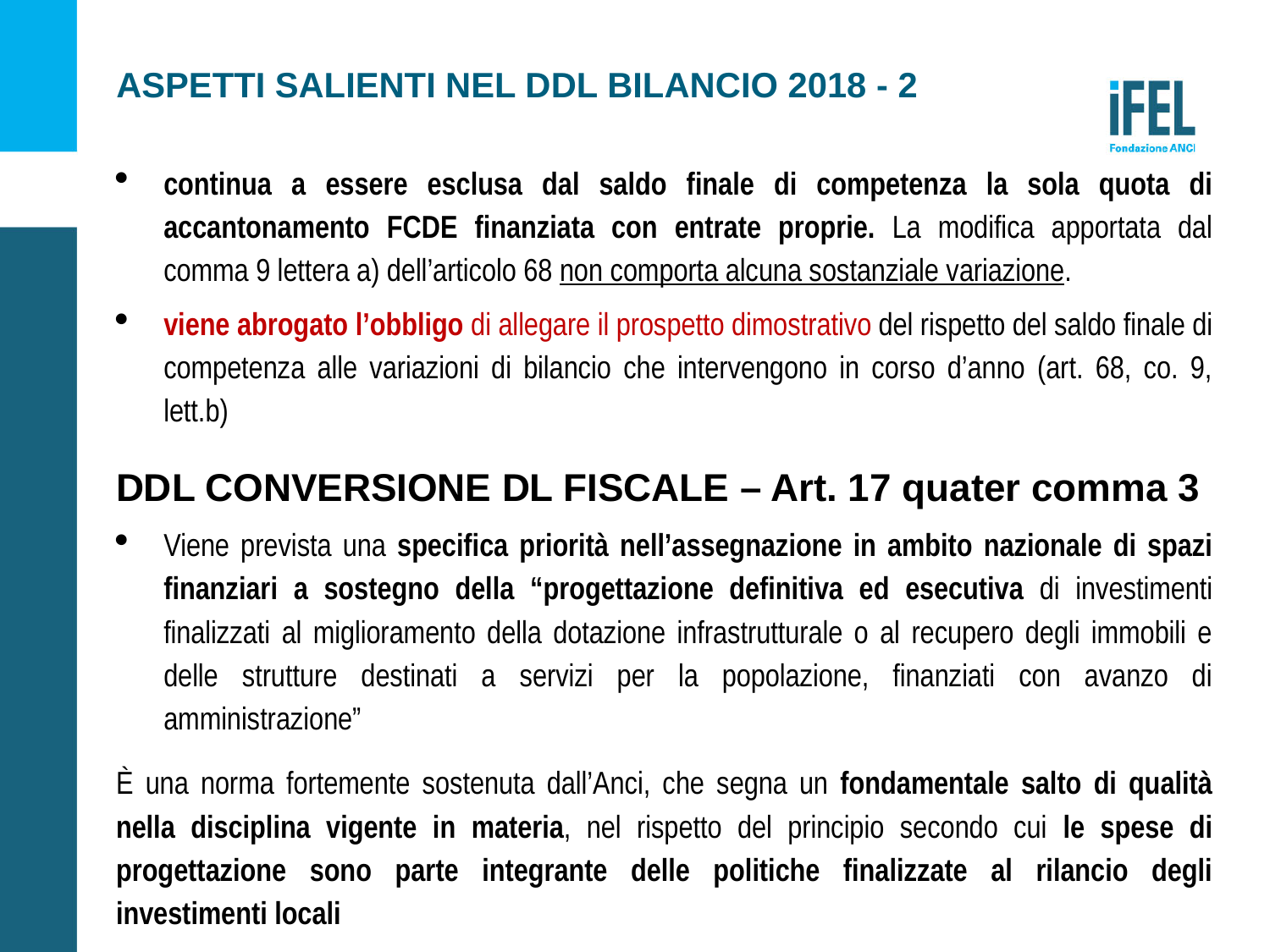

# ASPETTI SALIENTI NEL DDL BILANCIO 2018 - 2
continua a essere esclusa dal saldo finale di competenza la sola quota di accantonamento FCDE finanziata con entrate proprie. La modifica apportata dal comma 9 lettera a) dell’articolo 68 non comporta alcuna sostanziale variazione.
viene abrogato l’obbligo di allegare il prospetto dimostrativo del rispetto del saldo finale di competenza alle variazioni di bilancio che intervengono in corso d’anno (art. 68, co. 9, lett.b)

DDL CONVERSIONE DL FISCALE – Art. 17 quater comma 3
Viene prevista una specifica priorità nell’assegnazione in ambito nazionale di spazi finanziari a sostegno della “progettazione definitiva ed esecutiva di investimenti finalizzati al miglioramento della dotazione infrastrutturale o al recupero degli immobili e delle strutture destinati a servizi per la popolazione, finanziati con avanzo di amministrazione”
È una norma fortemente sostenuta dall’Anci, che segna un fondamentale salto di qualità nella disciplina vigente in materia, nel rispetto del principio secondo cui le spese di progettazione sono parte integrante delle politiche finalizzate al rilancio degli investimenti locali